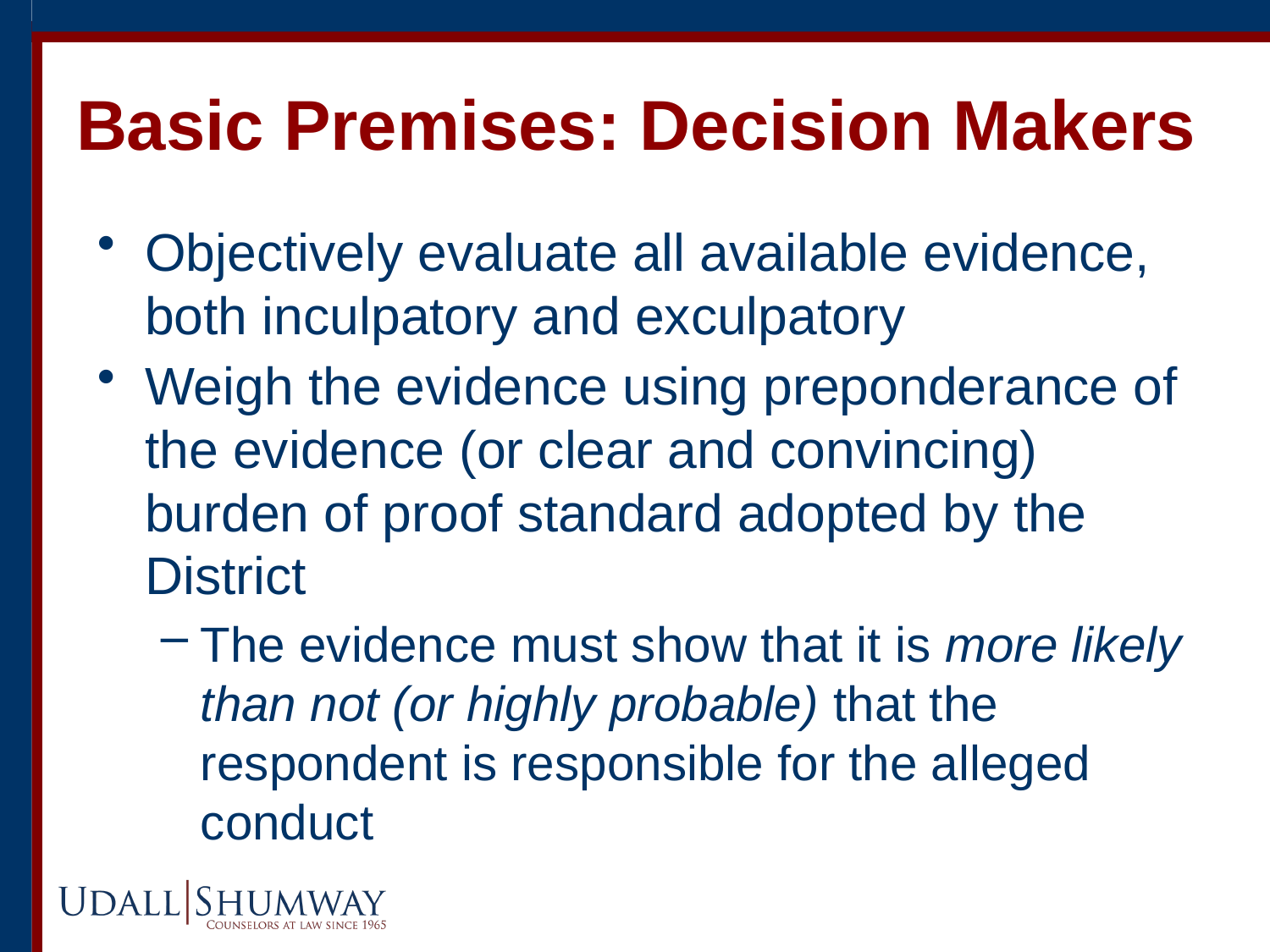

# Basic Premises: Decision Makers
Objectively evaluate all available evidence, both inculpatory and exculpatory
Weigh the evidence using preponderance of the evidence (or clear and convincing) burden of proof standard adopted by the District
The evidence must show that it is more likely than not (or highly probable) that the respondent is responsible for the alleged conduct